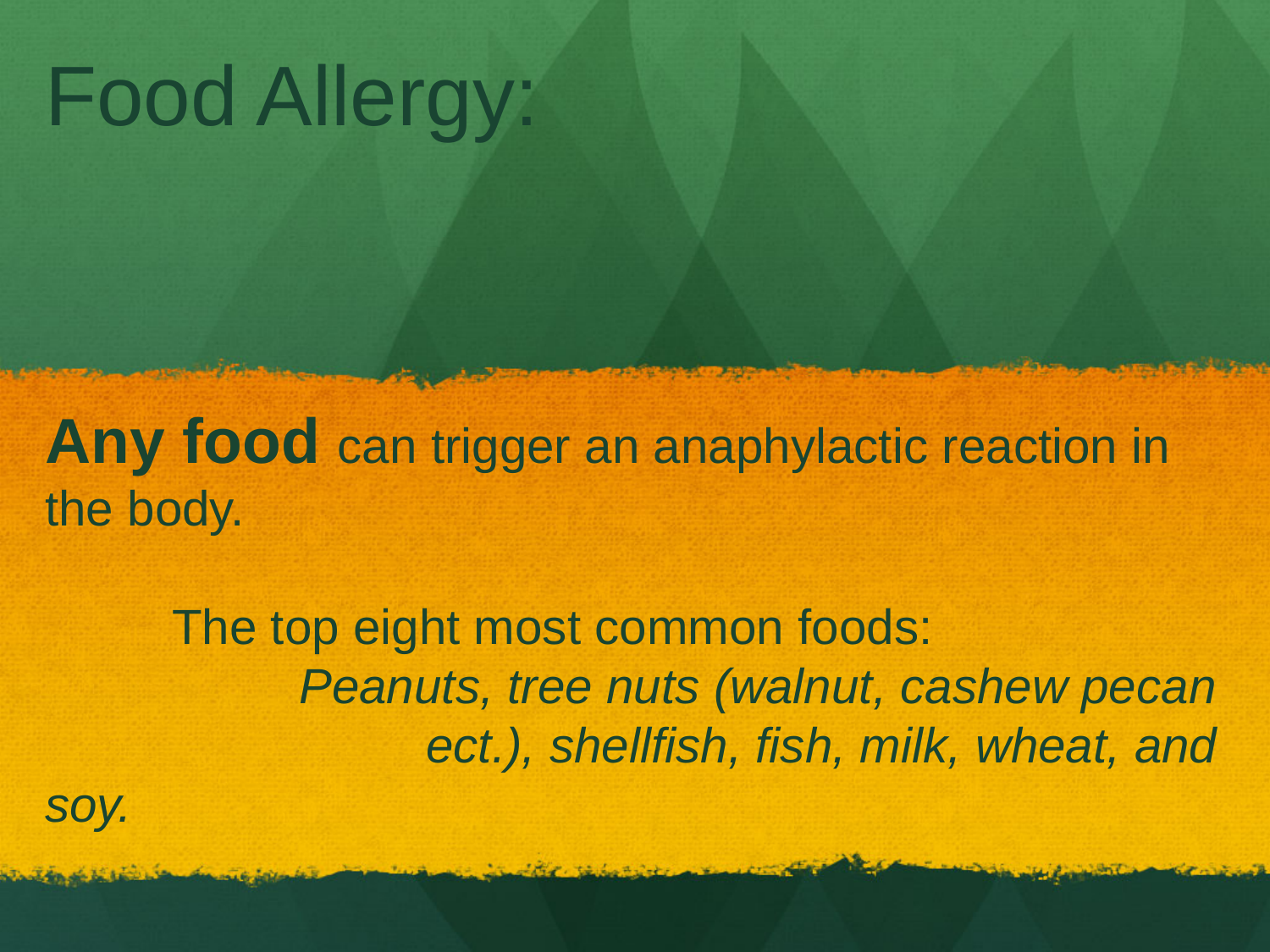

# Food Allergy:
Any food can trigger an anaphylactic reaction in the body.

	The top eight most common foods:
		Peanuts, tree nuts (walnut, cashew pecan 			ect.), shellfish, fish, milk, wheat, and soy.